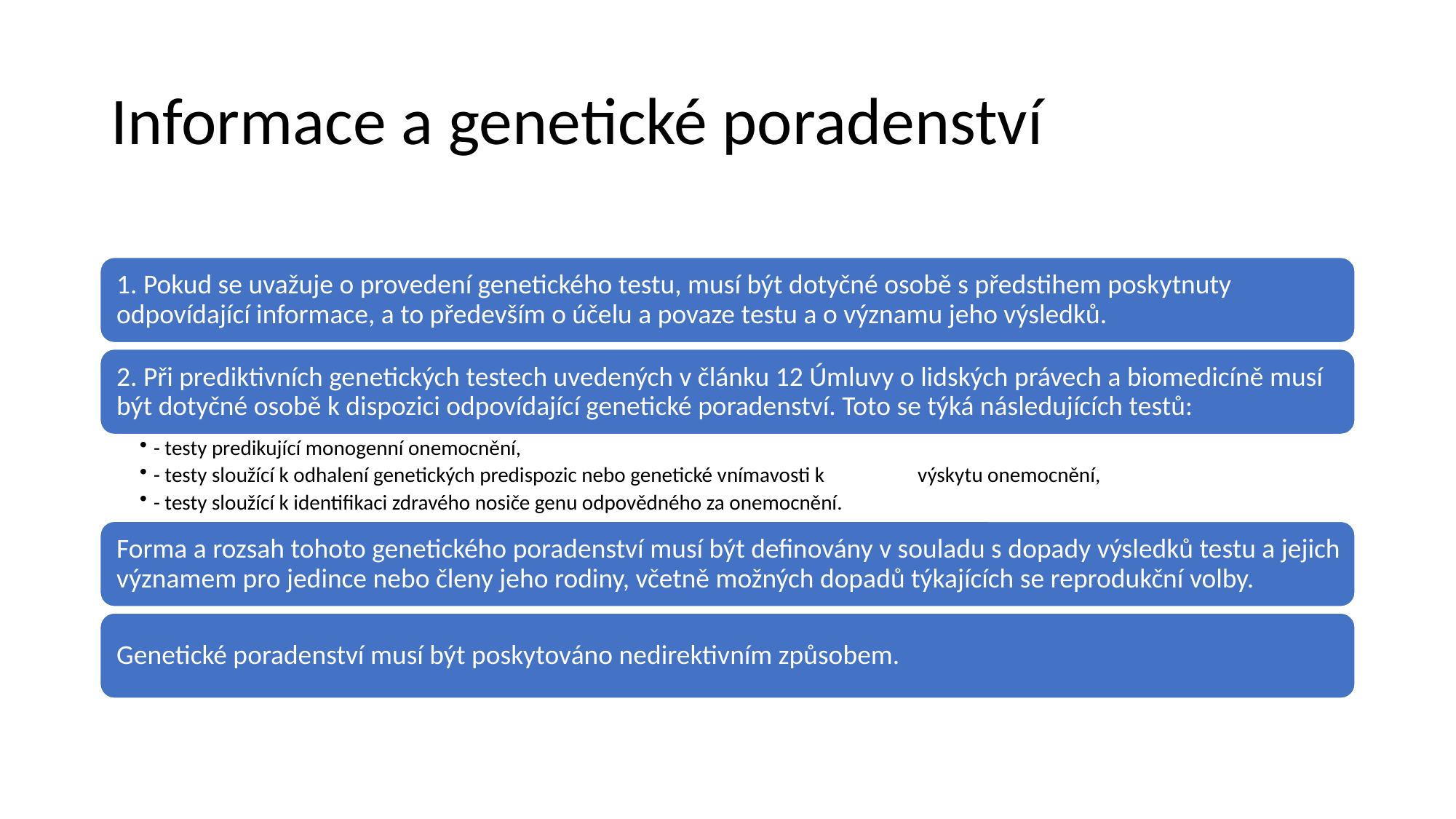

# Informace a genetické poradenství
1. Pokud se uvažuje o provedení genetického testu, musí být dotyčné osobě s předstihem poskytnuty odpovídající informace, a to především o účelu a povaze testu a o významu jeho výsledků.
2. Při prediktivních genetických testech uvedených v článku 12 Úmluvy o lidských právech a biomedicíně musí být dotyčné osobě k dispozici odpovídající genetické poradenství. Toto se týká následujících testů:
- testy predikující monogenní onemocnění,
- testy sloužící k odhalení genetických predispozic nebo genetické vnímavosti k 	výskytu onemocnění,
- testy sloužící k identifikaci zdravého nosiče genu odpovědného za onemocnění.
Forma a rozsah tohoto genetického poradenství musí být definovány v souladu s dopady výsledků testu a jejich významem pro jedince nebo členy jeho rodiny, včetně možných dopadů týkajících se reprodukční volby.
Genetické poradenství musí být poskytováno nedirektivním způsobem.